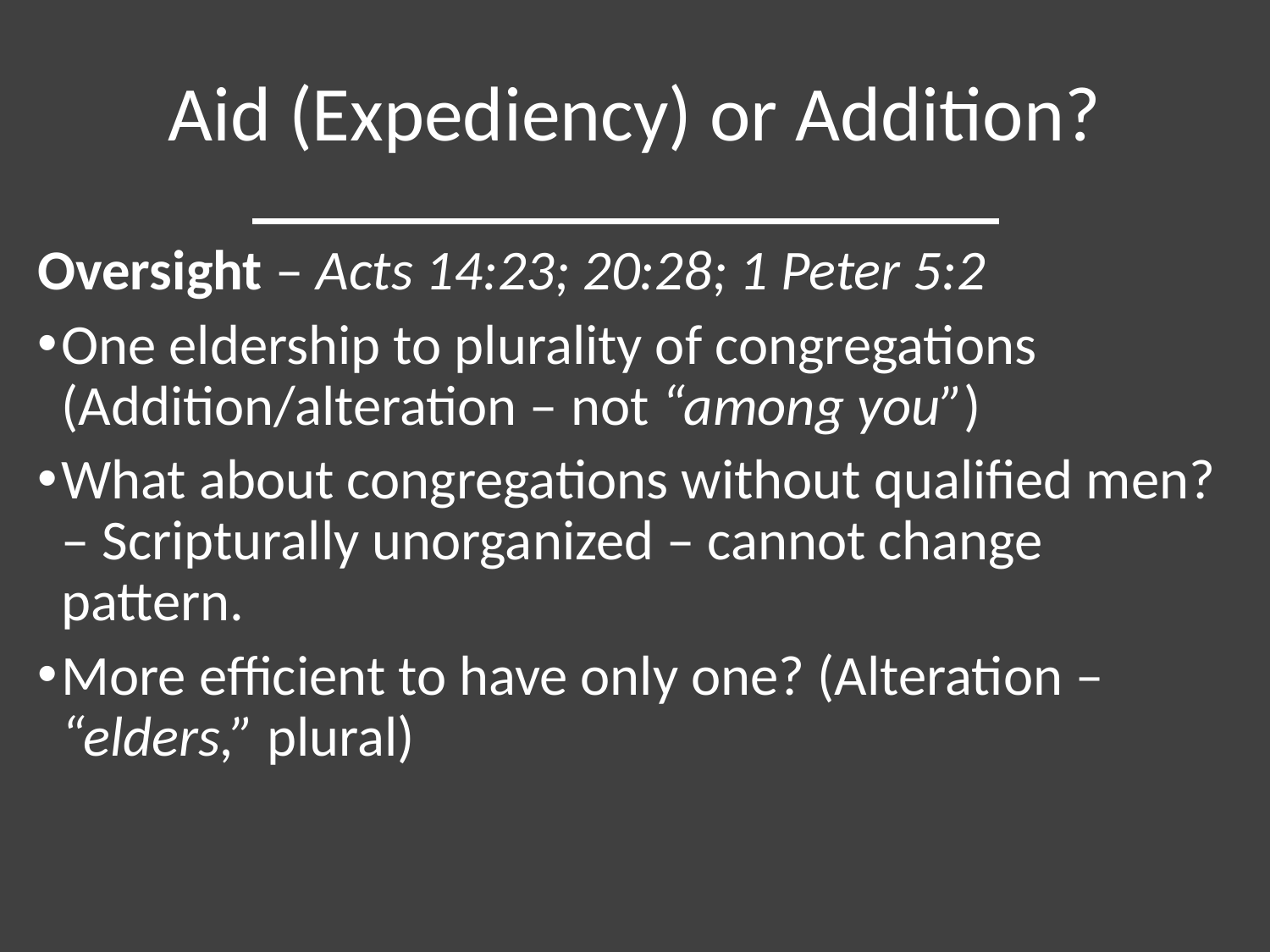

# Aid (Expediency) or Addition?
Oversight – Acts 14:23; 20:28; 1 Peter 5:2
One eldership to plurality of congregations (Addition/alteration – not “among you”)
What about congregations without qualified men? – Scripturally unorganized – cannot change pattern.
More efficient to have only one? (Alteration – “elders,” plural)